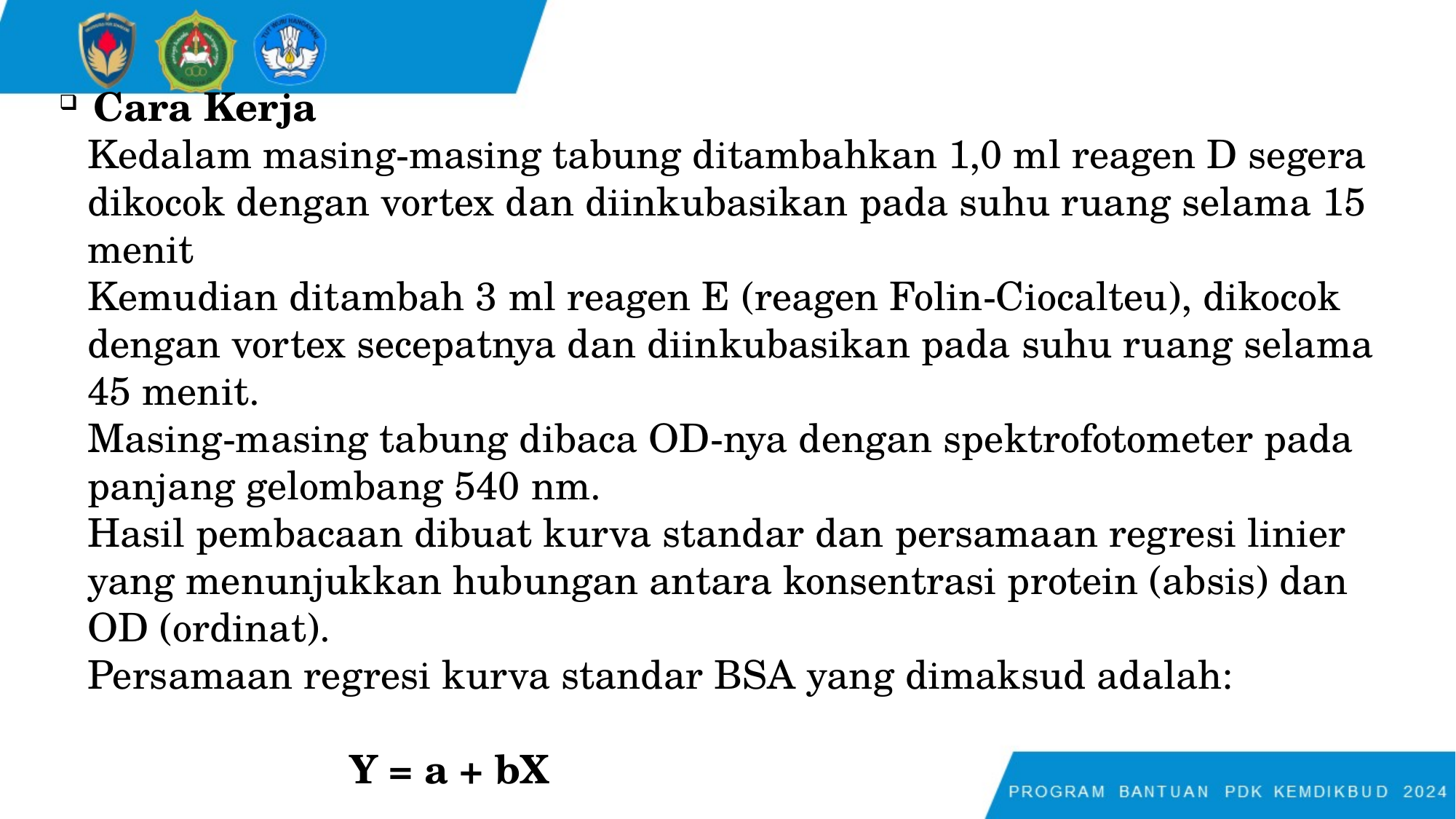

# Cara Kerja Kedalam masing-masing tabung ditambahkan 1,0 ml reagen D segera dikocok dengan vortex dan diinkubasikan pada suhu ruang selama 15 menit Kemudian ditambah 3 ml reagen E (reagen Folin-Ciocalteu), dikocok dengan vortex secepatnya dan diinkubasikan pada suhu ruang selama  45 menit. Masing-masing tabung dibaca OD-nya dengan spektrofotometer pada panjang gelombang 540 nm. Hasil pembacaan dibuat kurva standar dan persamaan regresi linier yang menunjukkan hubungan antara konsentrasi protein (absis) dan OD (ordinat). Persamaan regresi kurva standar BSA yang dimaksud adalah: Y = a + bX   Keterangan  Y = absorbansi spektrofotometer a  = konstanta b  = koefisien regresi (slope) X = konsentrasi protein.